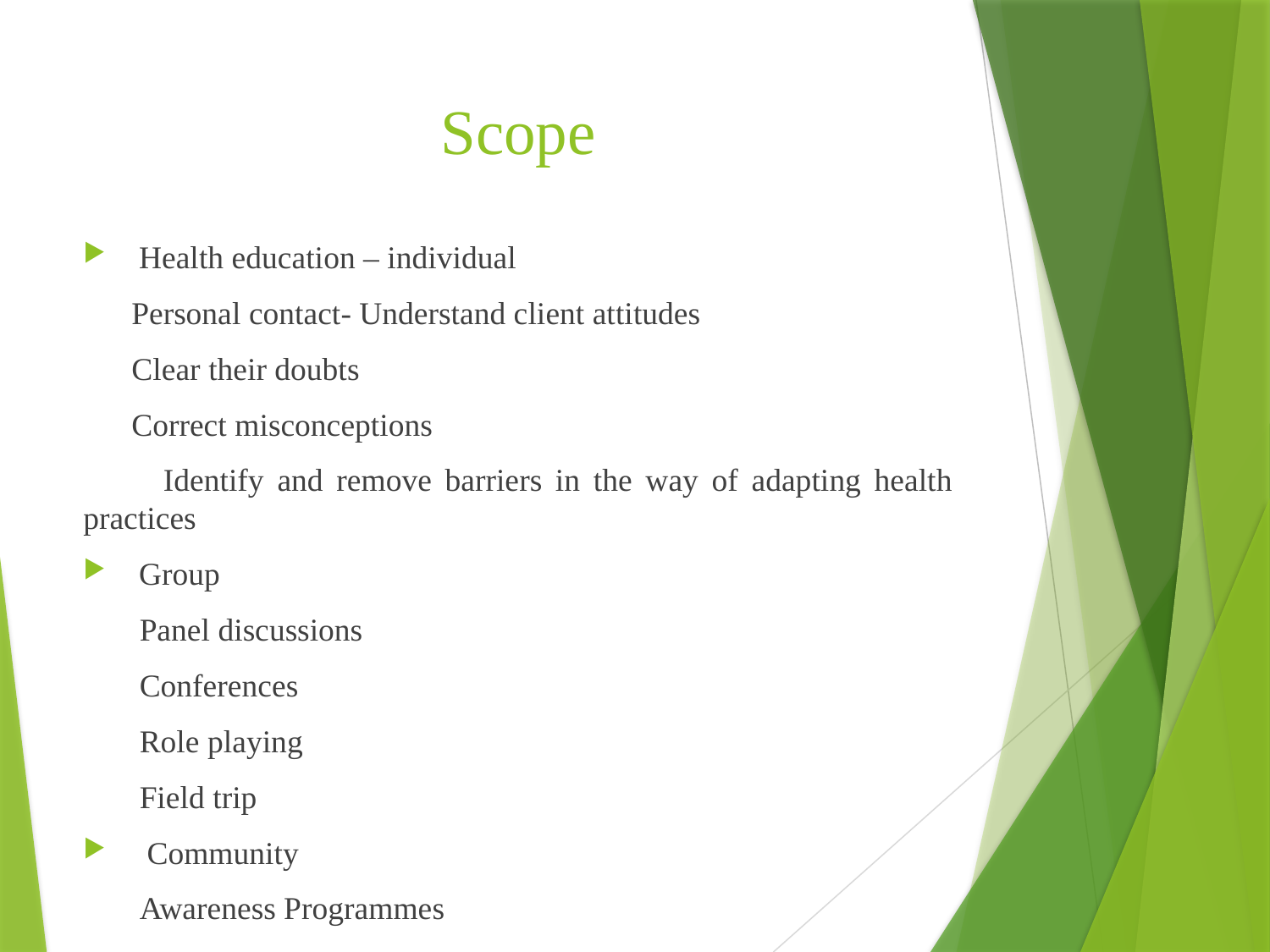

# Scope
 Health education – individual
      Personal contact- Understand client attitudes
      Clear their doubts
      Correct misconceptions
      Identify and remove barriers in the way of adapting health practices
 Group
       Panel discussions
       Conferences
       Role playing
       Field trip
  Community
       Awareness Programmes